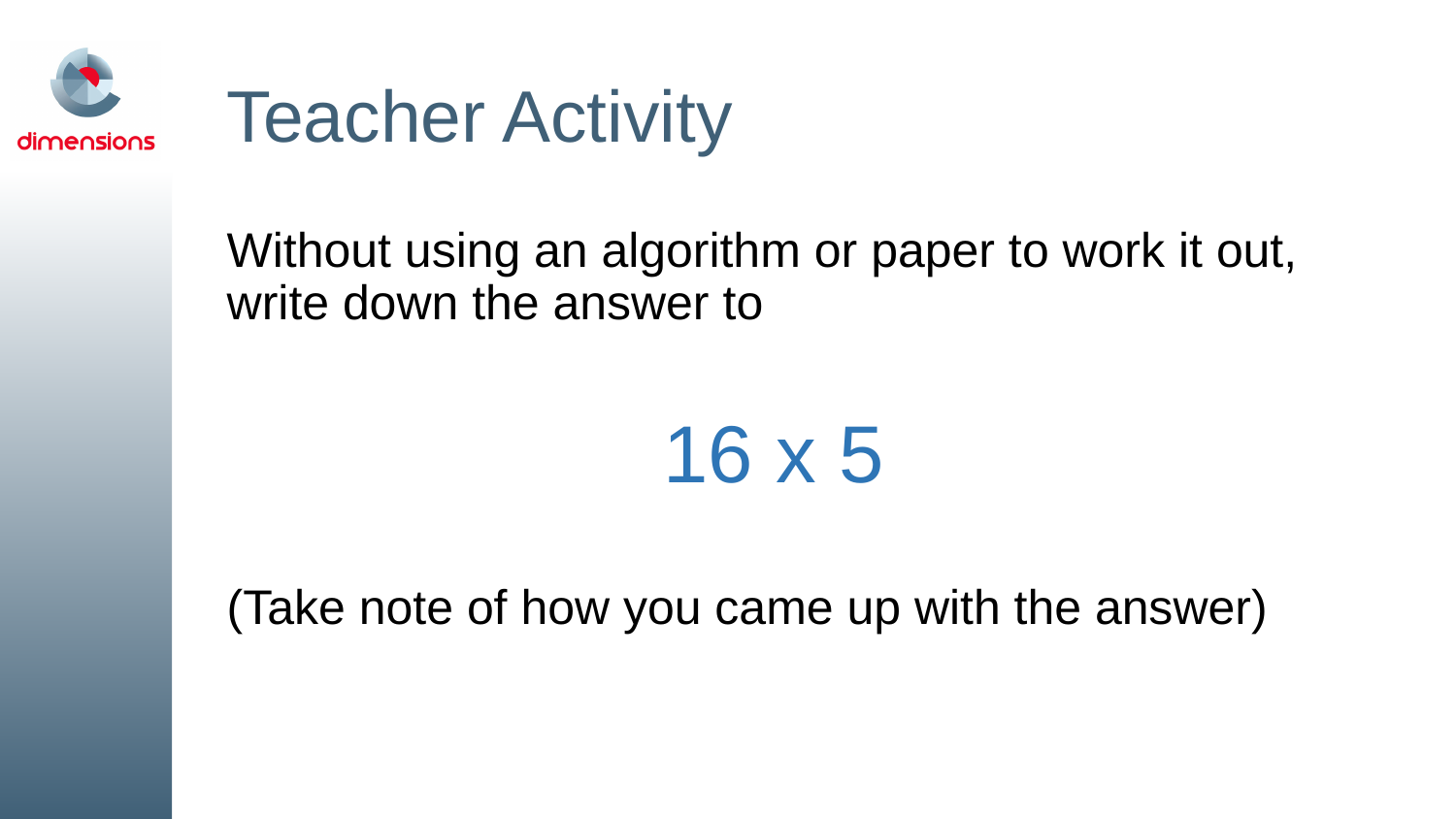

# Teacher Activity
Without using an algorithm or paper to work it out, write down the answer to

 			16 x 5

(Take note of how you came up with the answer)